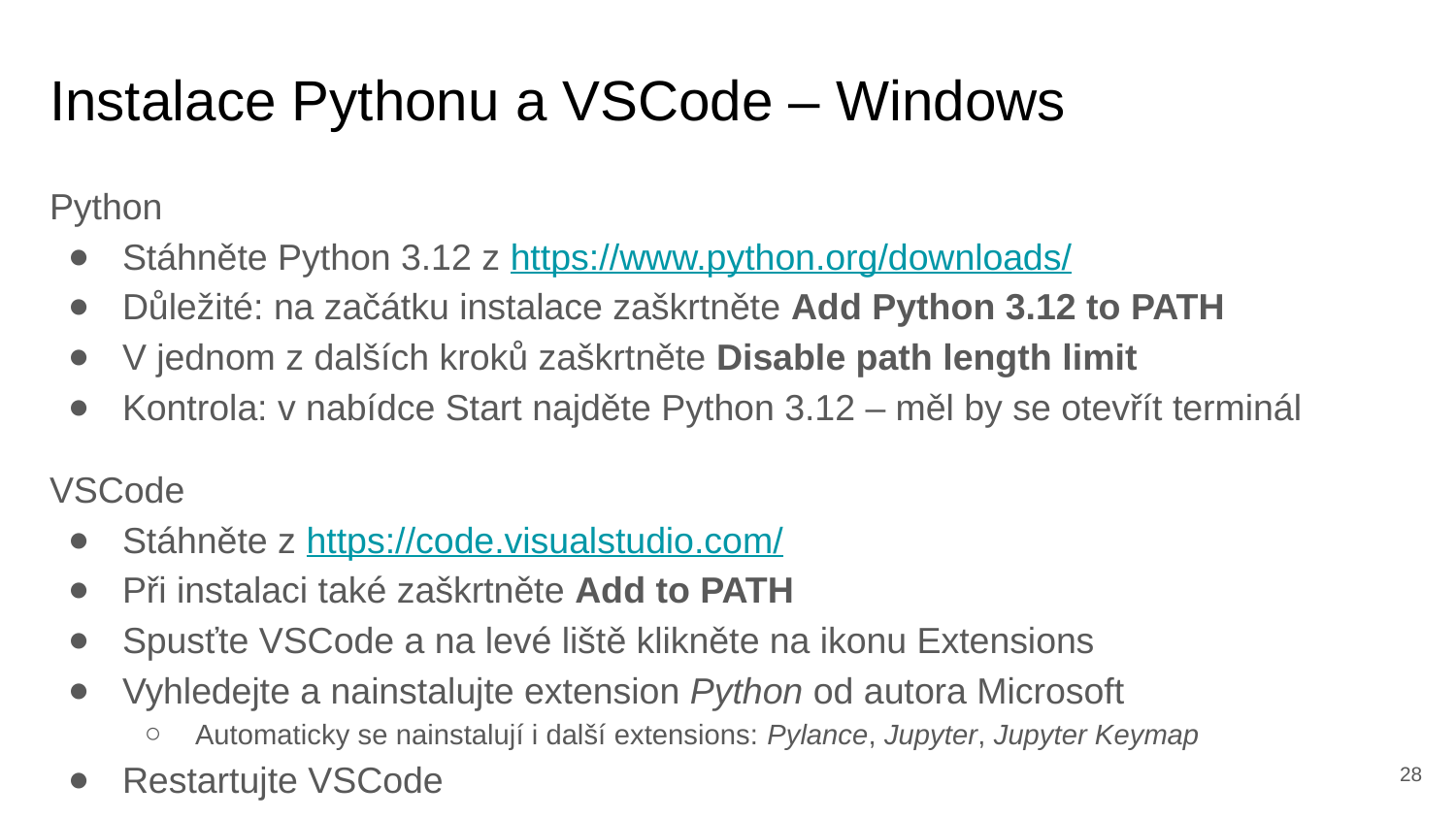

# Instalace Pythonu a VSCode – Windows
Python
Stáhněte Python 3.12 z https://www.python.org/downloads/
Důležité: na začátku instalace zaškrtněte Add Python 3.12 to PATH
V jednom z dalších kroků zaškrtněte Disable path length limit
Kontrola: v nabídce Start najděte Python 3.12 – měl by se otevřít terminál
VSCode
Stáhněte z https://code.visualstudio.com/
Při instalaci také zaškrtněte Add to PATH
Spusťte VSCode a na levé liště klikněte na ikonu Extensions
Vyhledejte a nainstalujte extension Python od autora Microsoft
Automaticky se nainstalují i další extensions: Pylance, Jupyter, Jupyter Keymap
Restartujte VSCode
28